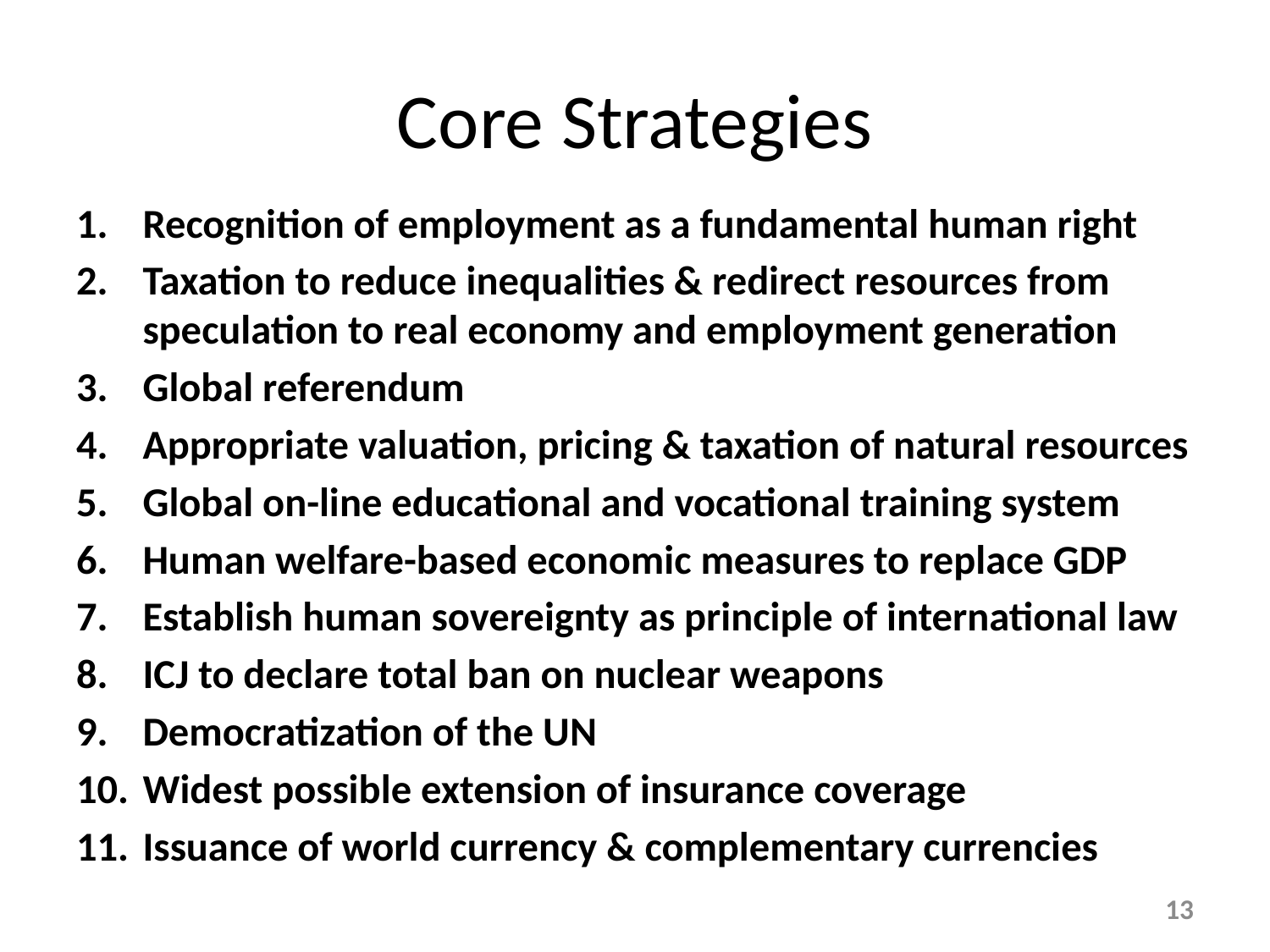

# Core Strategies
Recognition of employment as a fundamental human right
Taxation to reduce inequalities & redirect resources from speculation to real economy and employment generation
Global referendum
Appropriate valuation, pricing & taxation of natural resources
Global on-line educational and vocational training system
Human welfare-based economic measures to replace GDP
Establish human sovereignty as principle of international law
ICJ to declare total ban on nuclear weapons
Democratization of the UN
Widest possible extension of insurance coverage
Issuance of world currency & complementary currencies
13